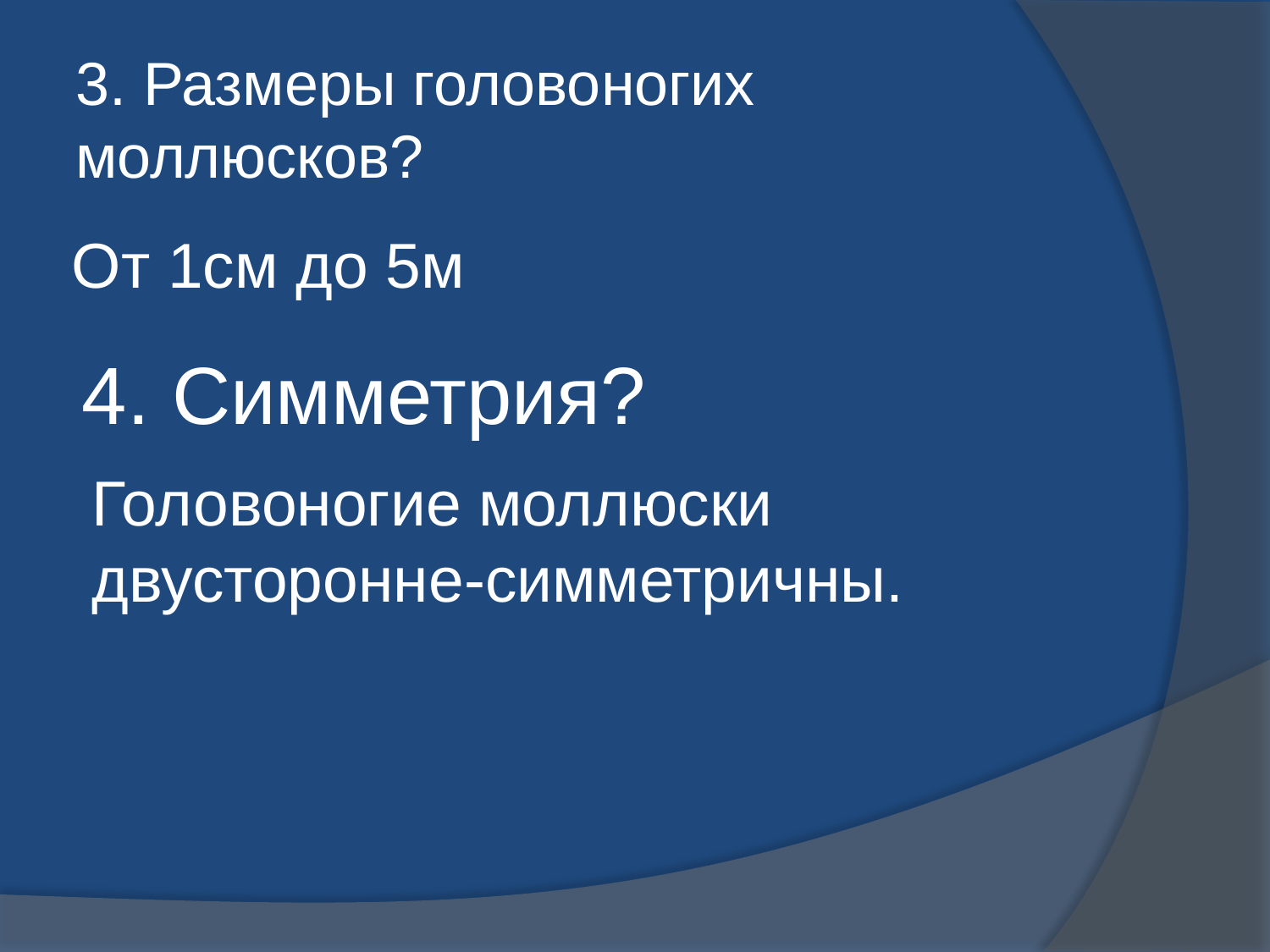

3. Размеры головоногих моллюсков?
От 1см до 5м
4. Симметрия?
Головоногие моллюски двусторонне-симметричны.